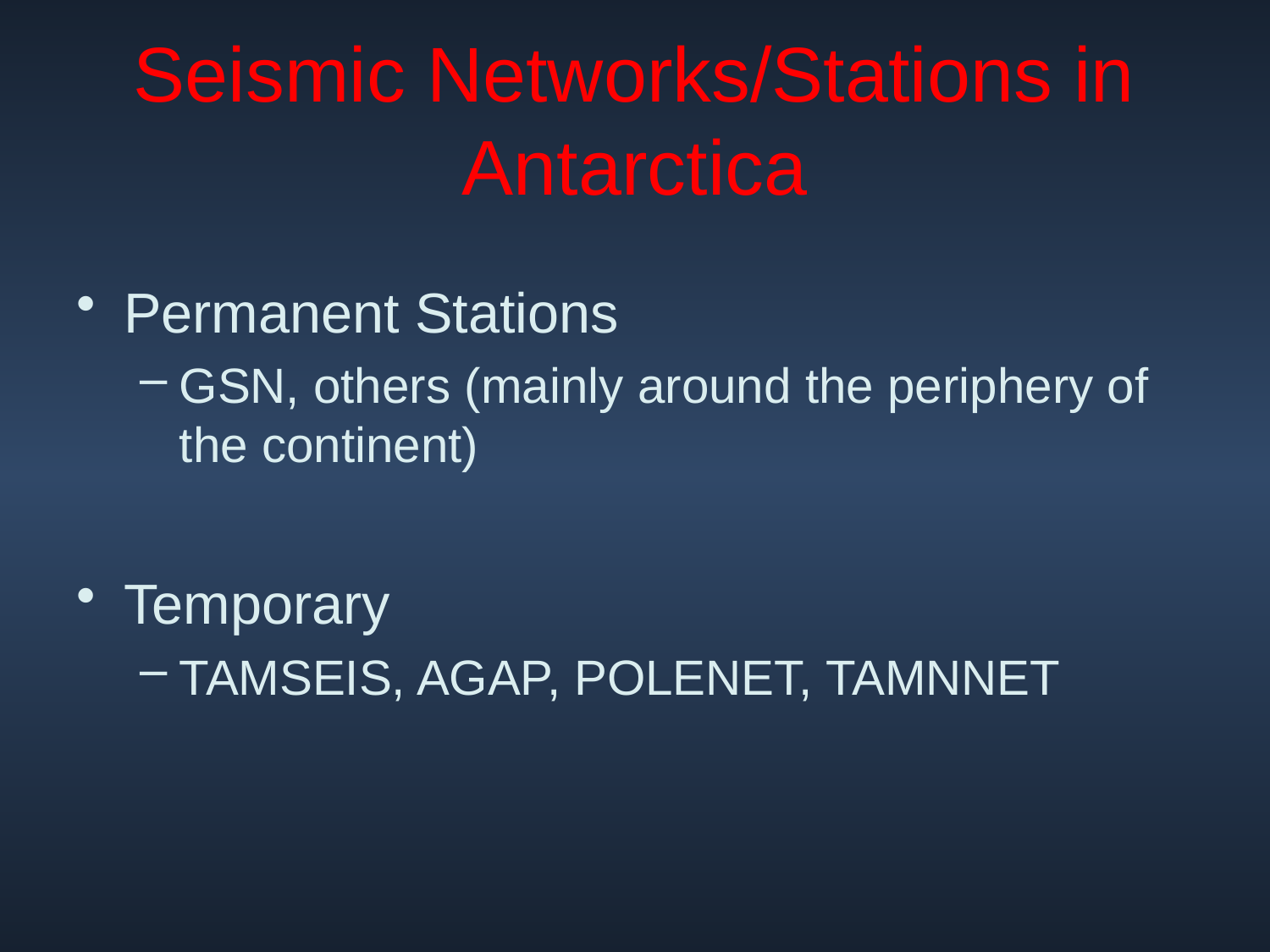

# Seismic Networks/Stations in Antarctica
Permanent Stations
GSN, others (mainly around the periphery of the continent)

Temporary
TAMSEIS, AGAP, POLENET, TAMNNET